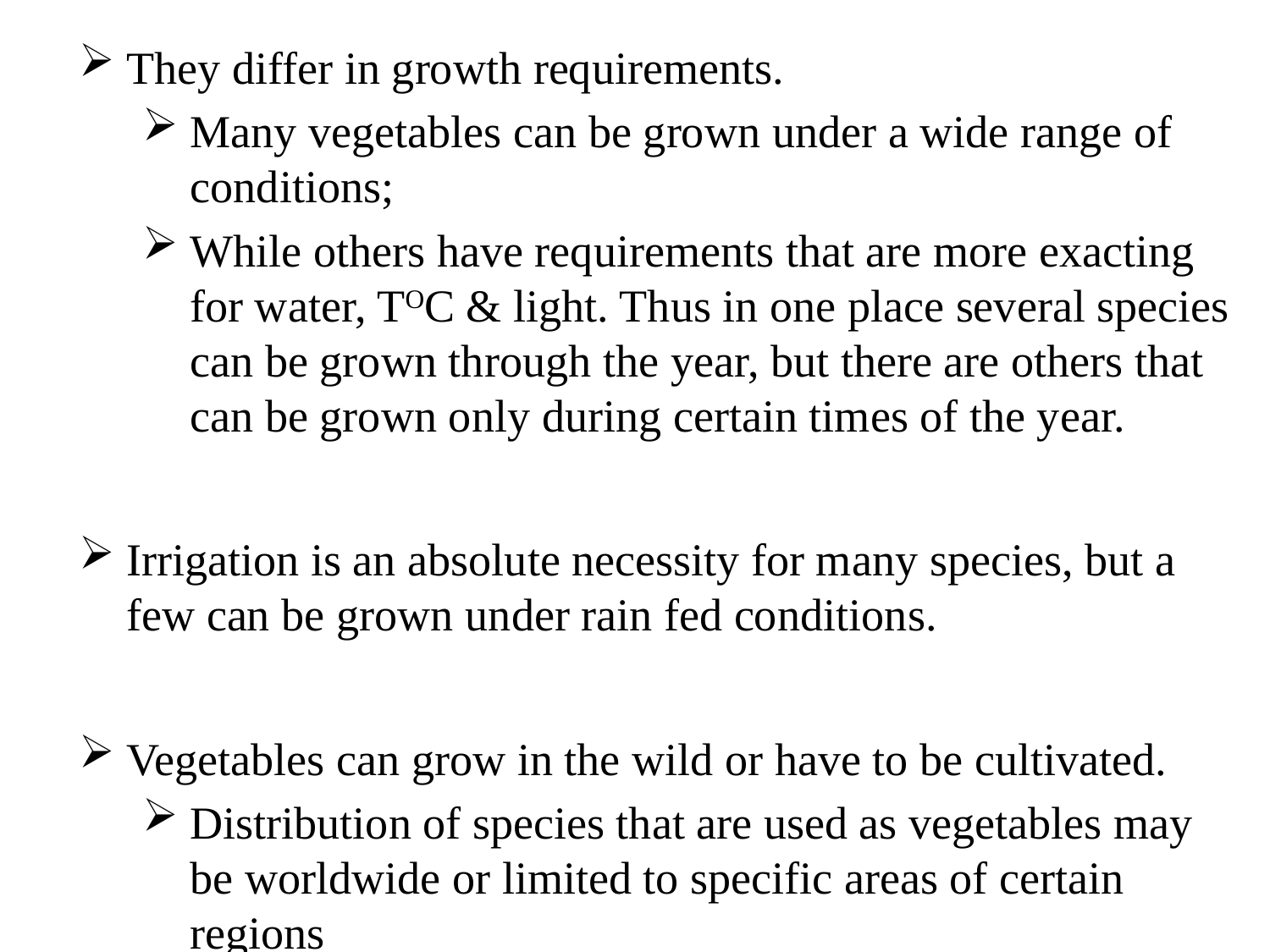

They differ in growth requirements.
Many vegetables can be grown under a wide range of conditions;
While others have requirements that are more exacting for water, TOC & light. Thus in one place several species can be grown through the year, but there are others that can be grown only during certain times of the year.

Irrigation is an absolute necessity for many species, but a few can be grown under rain fed conditions.

Vegetables can grow in the wild or have to be cultivated.
Distribution of species that are used as vegetables may be worldwide or limited to specific areas of certain regions